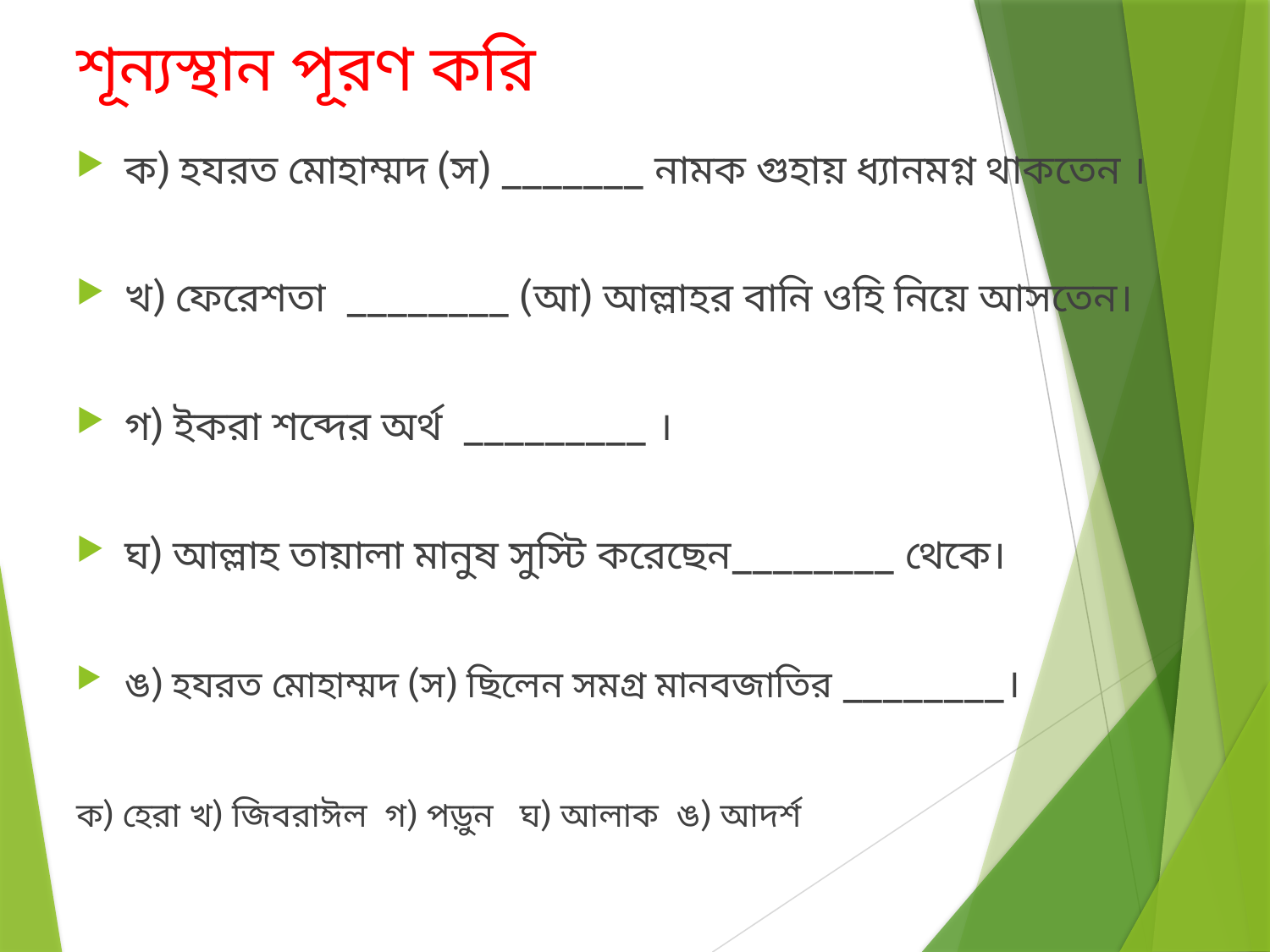

# শূন্যস্থান পূরণ করি
ক) হযরত মোহাম্মদ (স) _______ নামক গুহায় ধ্যানমগ্ন থাকতেন ।

খ) ফেরেশতা  ________ (আ) আল্লাহর বানি ওহি নিয়ে আসতেন।

গ) ইকরা শব্দের অর্থ  _________ ।

ঘ) আল্লাহ তায়ালা মানুষ সুস্টি করেছেন________ থেকে।

ঙ) হযরত মোহাম্মদ (স) ছিলেন সমগ্র মানবজাতির ________।

ক) হেরা খ) জিবরাঈল  গ) পড়ুন   ঘ) আলাক  ঙ) আদর্শ